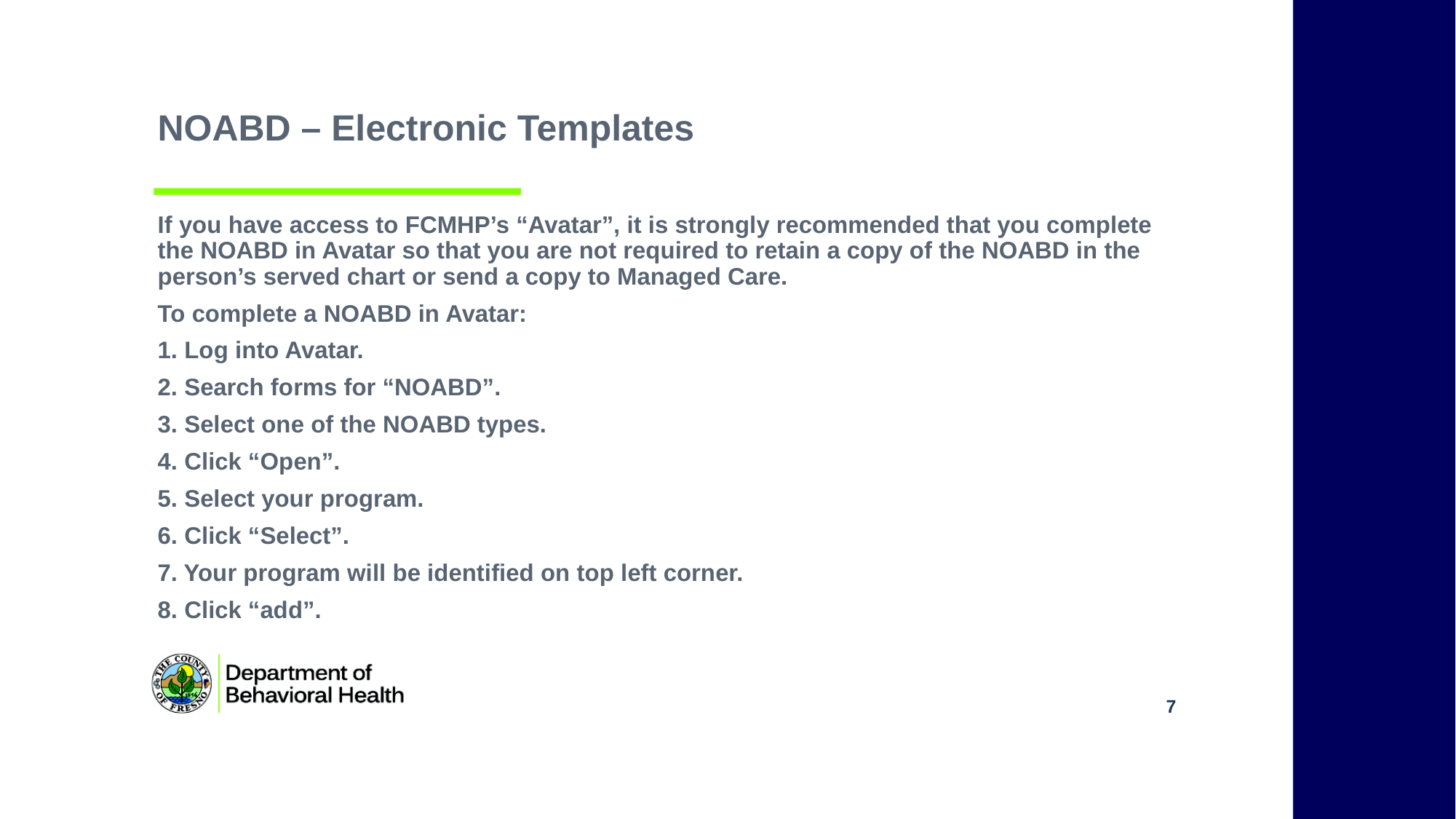

# NOABD – Electronic Templates
If you have access to FCMHP’s “Avatar”, it is strongly recommended that you complete the NOABD in Avatar so that you are not required to retain a copy of the NOABD in the person’s served chart or send a copy to Managed Care.
To complete a NOABD in Avatar:
1. Log into Avatar.
2. Search forms for “NOABD”.
3. Select one of the NOABD types.
4. Click “Open”.
5. Select your program.
6. Click “Select”.
7. Your program will be identified on top left corner.
8. Click “add”.

7